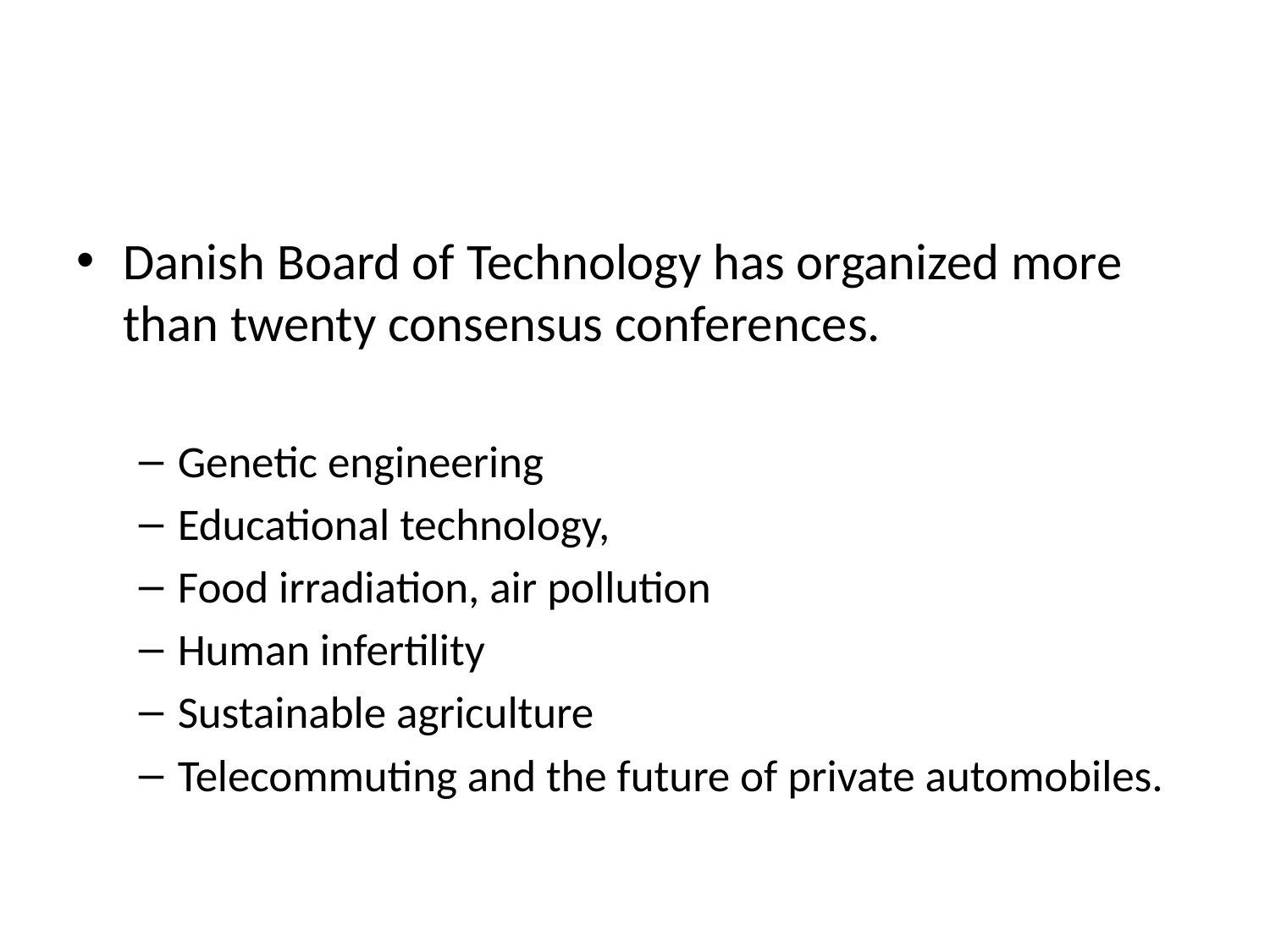

#
Danish Board of Technology has organized more than twenty consensus conferences.

Genetic engineering
Educational technology,
Food irradiation, air pollution
Human infertility
Sustainable agriculture
Telecommuting and the future of private automobiles.